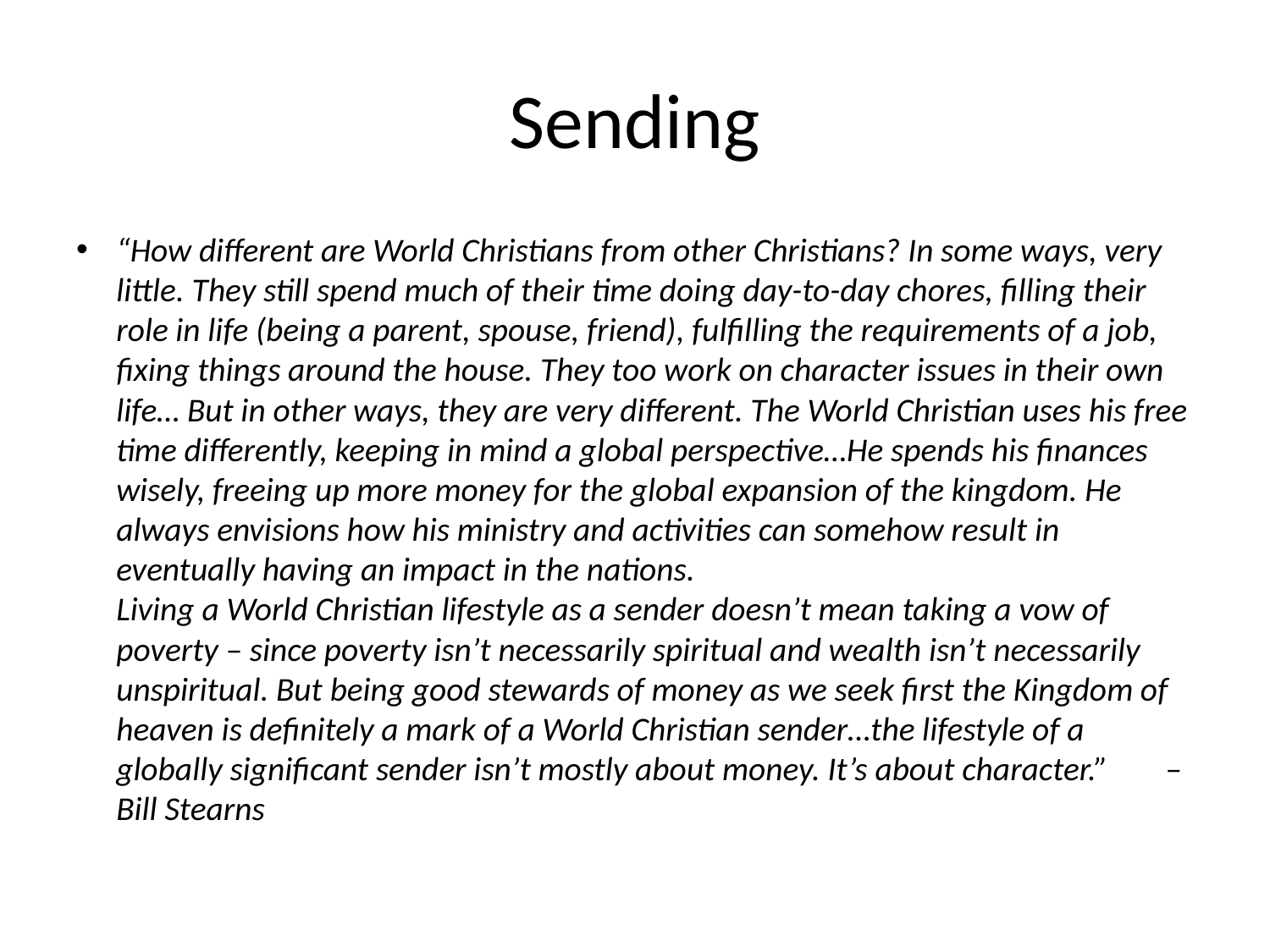

# Sending
“How different are World Christians from other Christians? In some ways, very little. They still spend much of their time doing day-to-day chores, filling their role in life (being a parent, spouse, friend), fulfilling the requirements of a job, fixing things around the house. They too work on character issues in their own life… But in other ways, they are very different. The World Christian uses his free time differently, keeping in mind a global perspective…He spends his finances wisely, freeing up more money for the global expansion of the kingdom. He always envisions how his ministry and activities can somehow result in eventually having an impact in the nations.
Living a World Christian lifestyle as a sender doesn’t mean taking a vow of poverty – since poverty isn’t necessarily spiritual and wealth isn’t necessarily unspiritual. But being good stewards of money as we seek first the Kingdom of heaven is definitely a mark of a World Christian sender…the lifestyle of a globally significant sender isn’t mostly about money. It’s about character.” 		–Bill Stearns